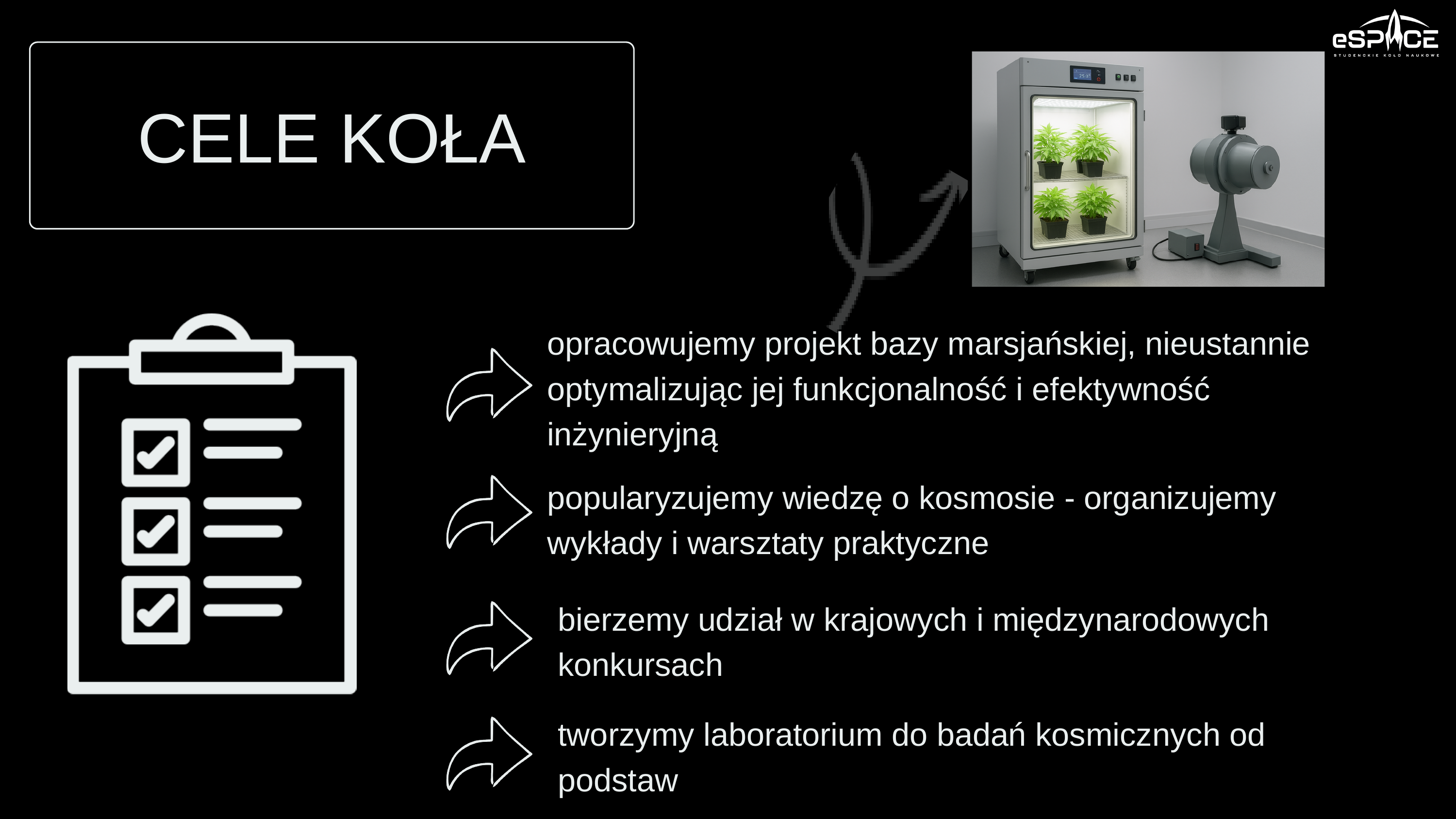

CELE KOŁA

opracowujemy projekt bazy marsjańskiej, nieustannie
optymalizując jej funkcjonalność i efektywność
inżynieryjną

popularyzujemy wiedzę o kosmosie - organizujemy
wykłady i warsztaty praktyczne

bierzemy udział w krajowych i międzynarodowych
konkursach

tworzymy laboratorium do badań kosmicznych od
podstaw